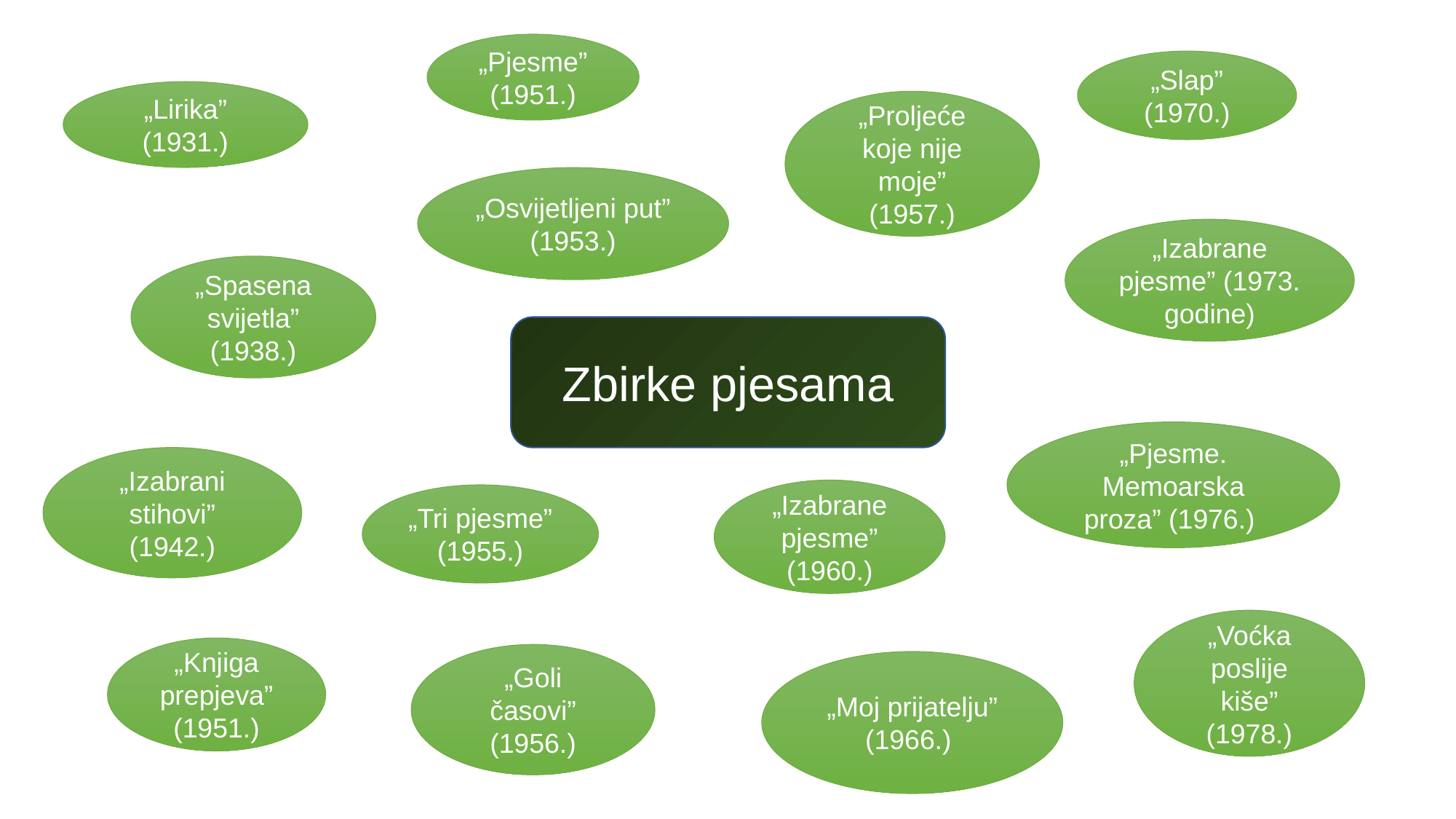

„Pjesme” (1951.)
„Slap” (1970.)
„Lirika” (1931.)
„Proljeće koje nije moje” (1957.)
„Osvijetljeni put” (1953.)
„Izabrane pjesme” (1973. godine)
„Spasena svijetla” (1938.)
Zbirke pjesama
„Pjesme. Memoarska proza” (1976.)
„Izabrani stihovi” (1942.)
„Izabrane pjesme” (1960.)
„Tri pjesme” (1955.)
„Voćka poslije kiše” (1978.)
„Knjiga prepjeva” (1951.)
„Goli časovi” (1956.)
„Moj prijatelju” (1966.)